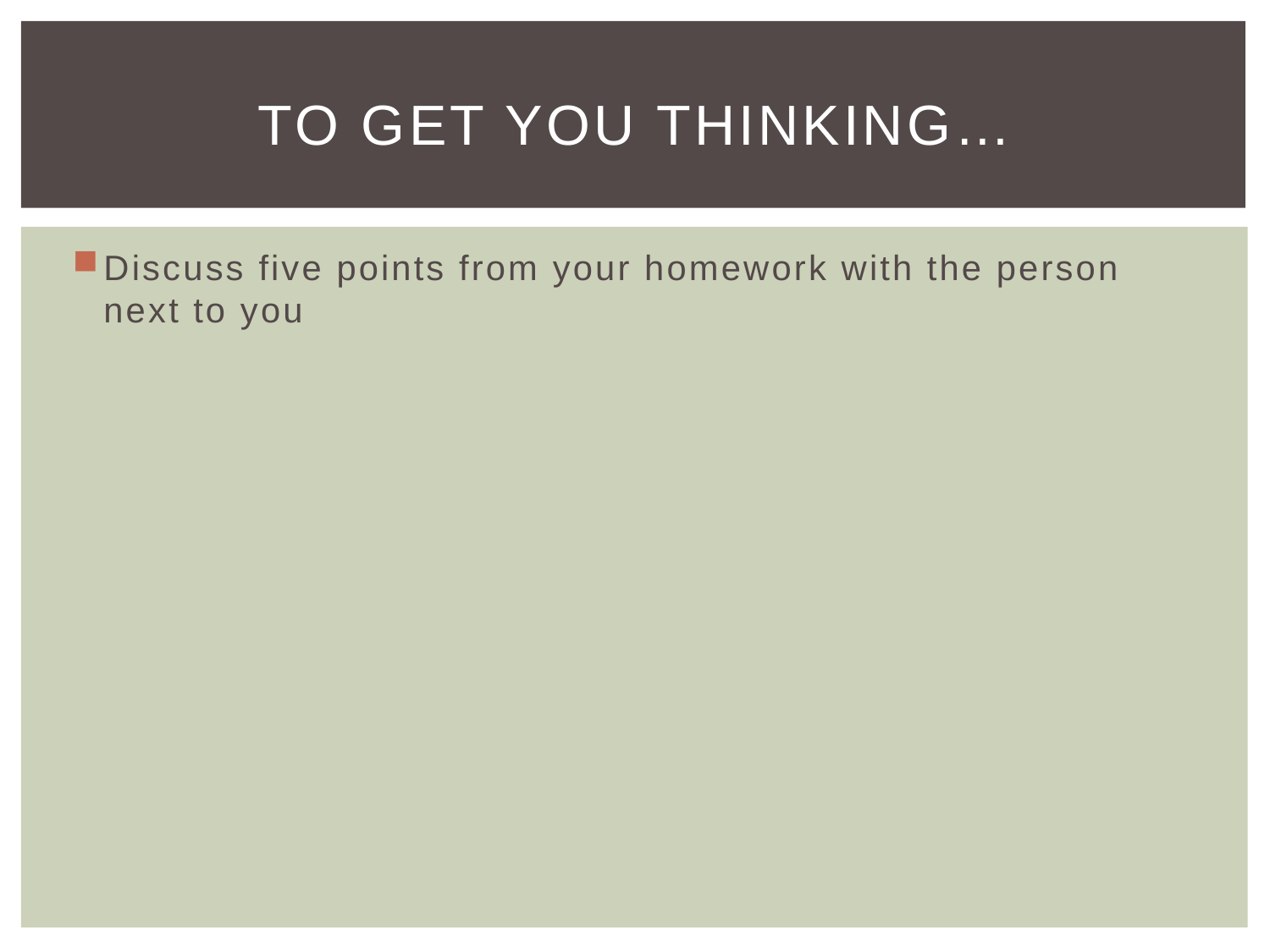

# To get you thinking…
Discuss five points from your homework with the person next to you